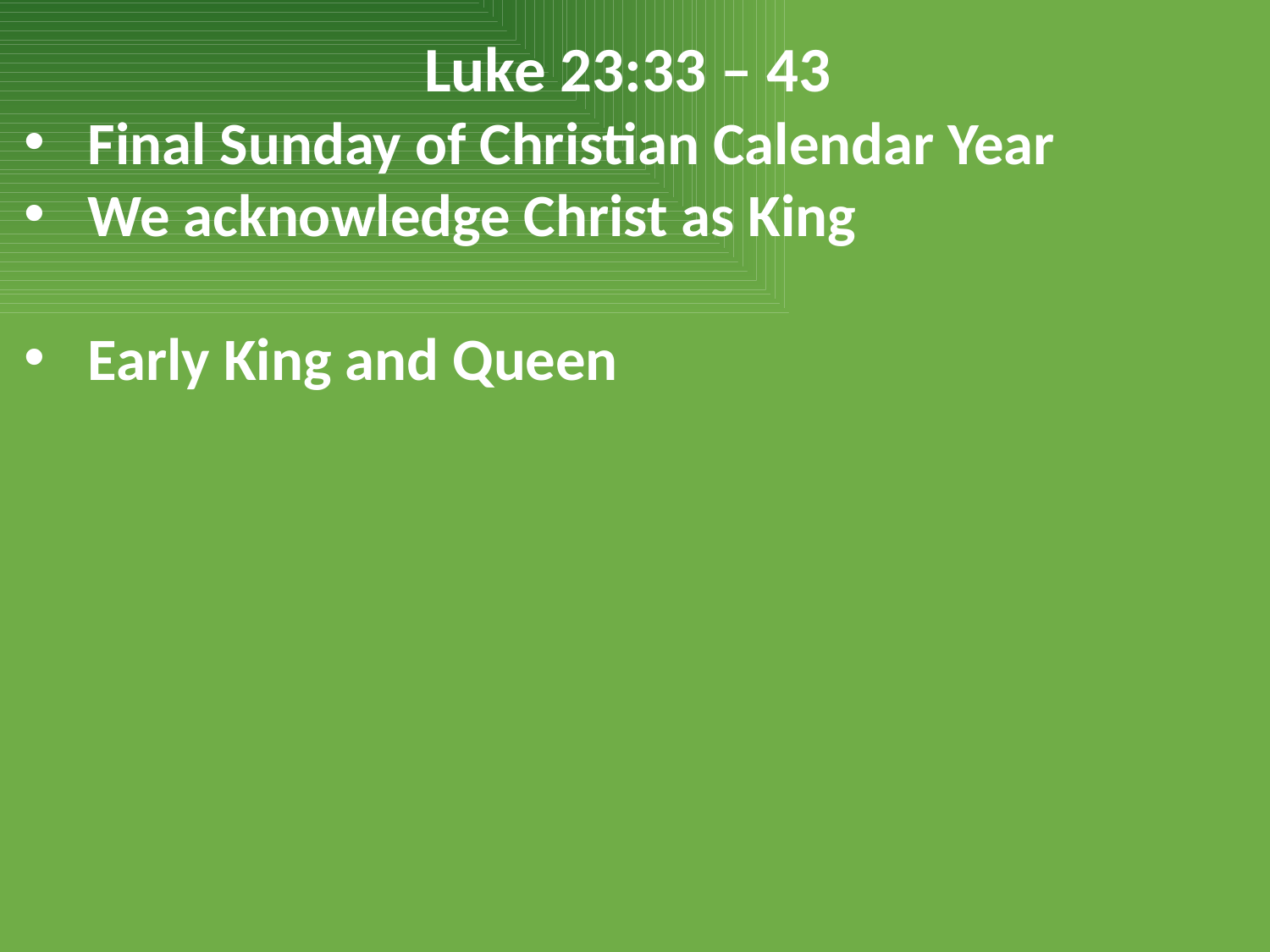

Luke 23:33 – 43
Final Sunday of Christian Calendar Year
We acknowledge Christ as King

Early King and Queen